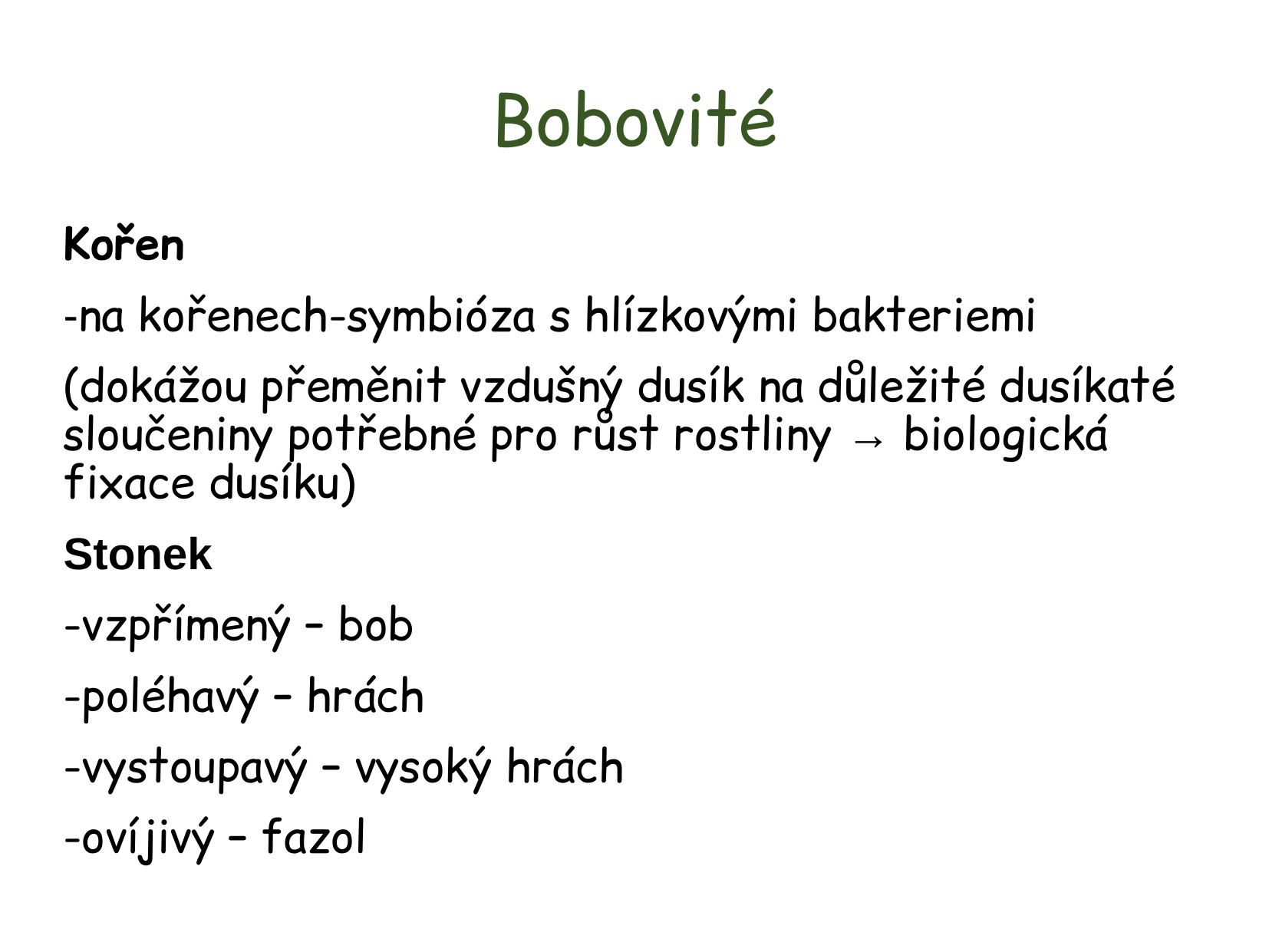

# Bobovité
Kořen
-na kořenech-symbióza s hlízkovými bakteriemi
(dokážou přeměnit vzdušný dusík na důležité dusíkaté sloučeniny potřebné pro růst rostliny → biologická fixace dusíku)
Stonek
-vzpřímený – bob
-poléhavý – hrách
-vystoupavý – vysoký hrách
-ovíjivý – fazol